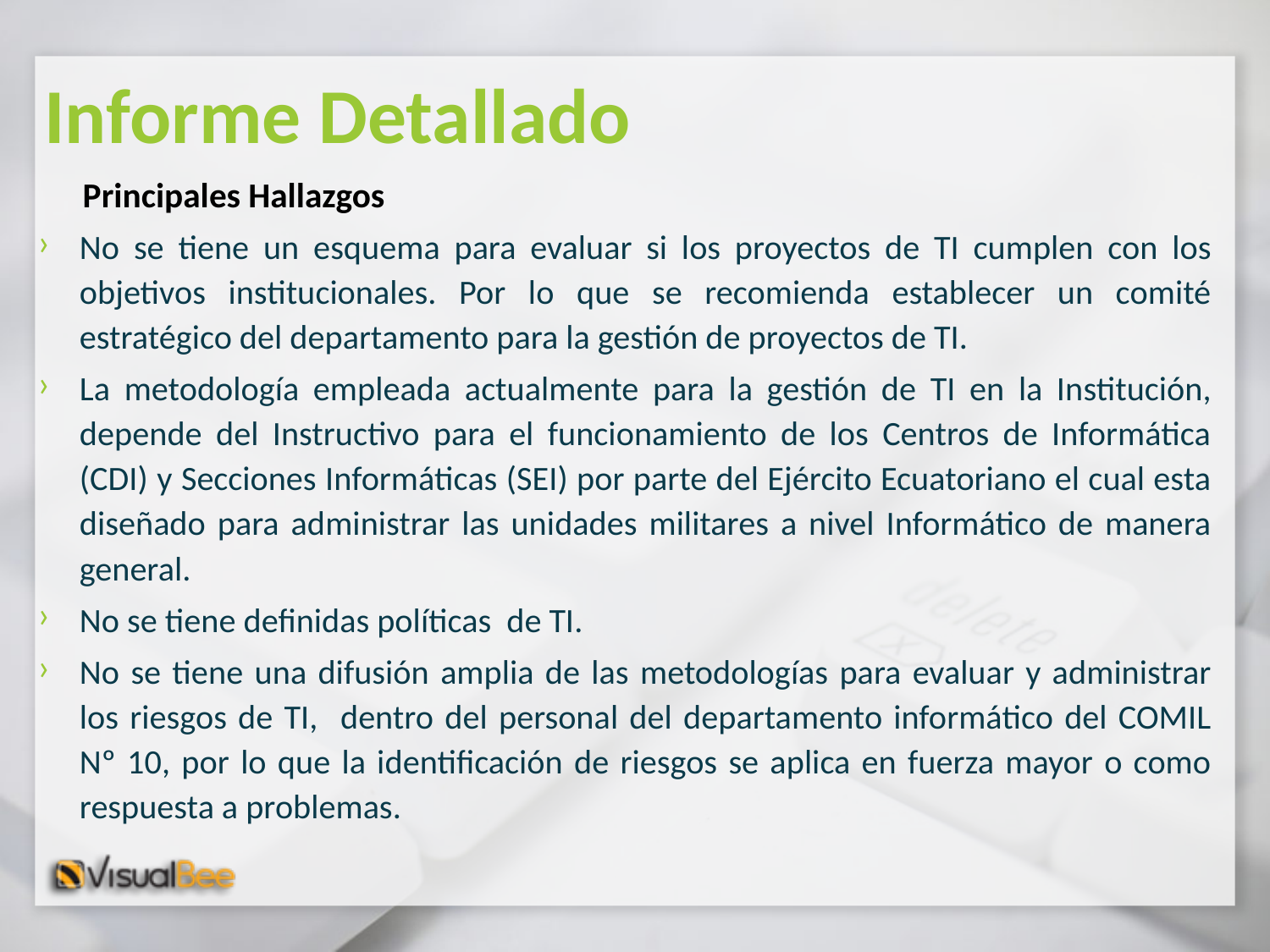

# Informe Detallado
Principales Hallazgos
No se tiene un esquema para evaluar si los proyectos de TI cumplen con los objetivos institucionales. Por lo que se recomienda establecer un comité estratégico del departamento para la gestión de proyectos de TI.
La metodología empleada actualmente para la gestión de TI en la Institución, depende del Instructivo para el funcionamiento de los Centros de Informática (CDI) y Secciones Informáticas (SEI) por parte del Ejército Ecuatoriano el cual esta diseñado para administrar las unidades militares a nivel Informático de manera general.
No se tiene definidas políticas  de TI.
No se tiene una difusión amplia de las metodologías para evaluar y administrar los riesgos de TI,  dentro del personal del departamento informático del COMIL Nº 10, por lo que la identificación de riesgos se aplica en fuerza mayor o como respuesta a problemas.